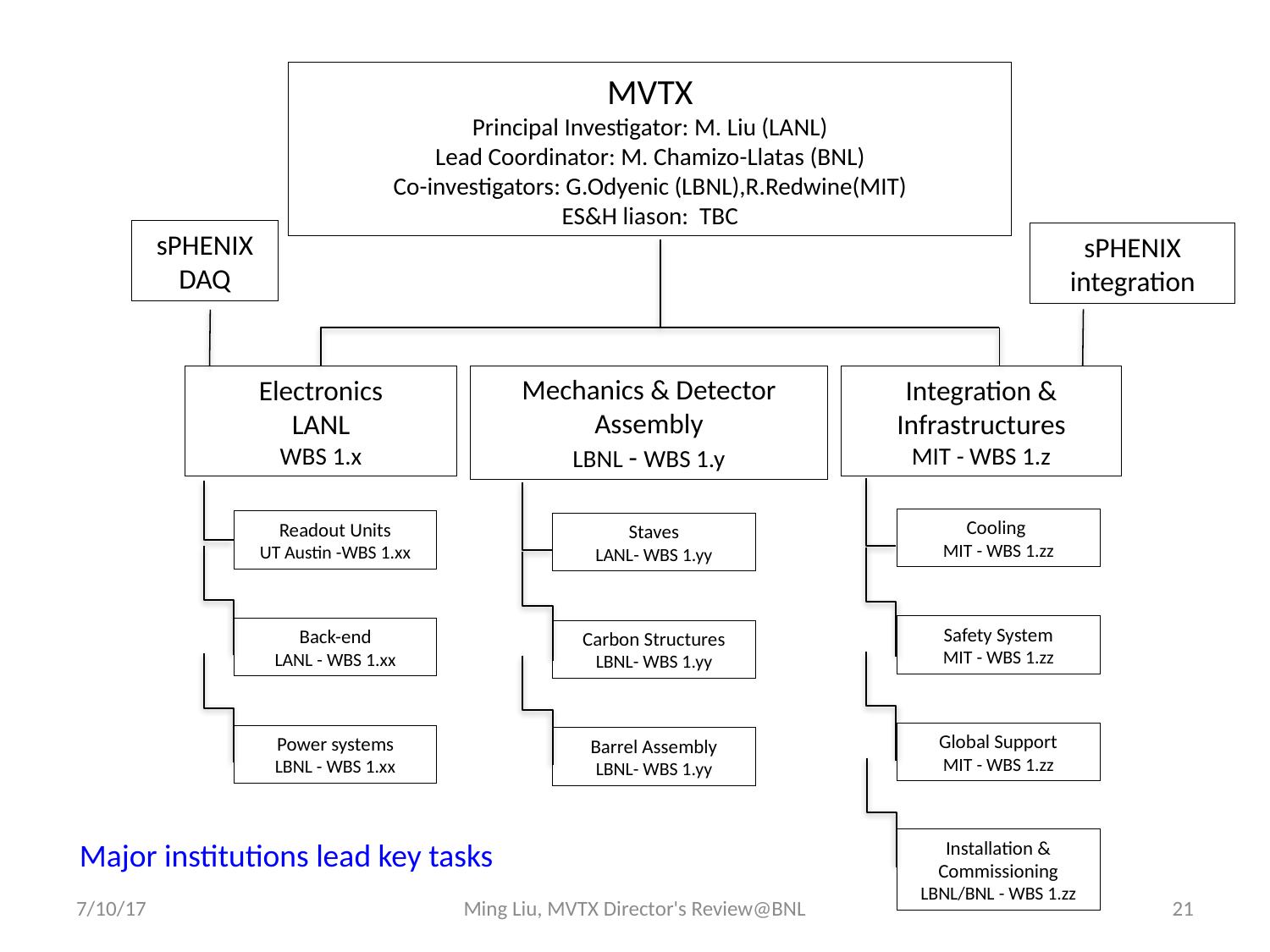

MVTX
Principal Investigator: M. Liu (LANL)
Lead Coordinator: M. Chamizo-Llatas (BNL)
Co-investigators: G.Odyenic (LBNL),R.Redwine(MIT)
ES&H liason:  TBC
sPHENIX DAQ
sPHENIX integration
Mechanics & Detector Assembly
LBNL - WBS 1.y
Electronics
LANL
WBS 1.x
Integration & Infrastructures
MIT - WBS 1.z
Cooling
MIT - WBS 1.zz
Readout Units
UT Austin -WBS 1.xx
Staves
LANL- WBS 1.yy
Safety System
MIT - WBS 1.zz
Back-end
LANL - WBS 1.xx
Carbon Structures
LBNL- WBS 1.yy
Global Support
MIT - WBS 1.zz
Power systems
LBNL - WBS 1.xx
Barrel Assembly
LBNL- WBS 1.yy
Major institutions lead key tasks
Installation & Commissioning
LBNL/BNL - WBS 1.zz
7/10/17
Ming Liu, MVTX Director's Review@BNL
21